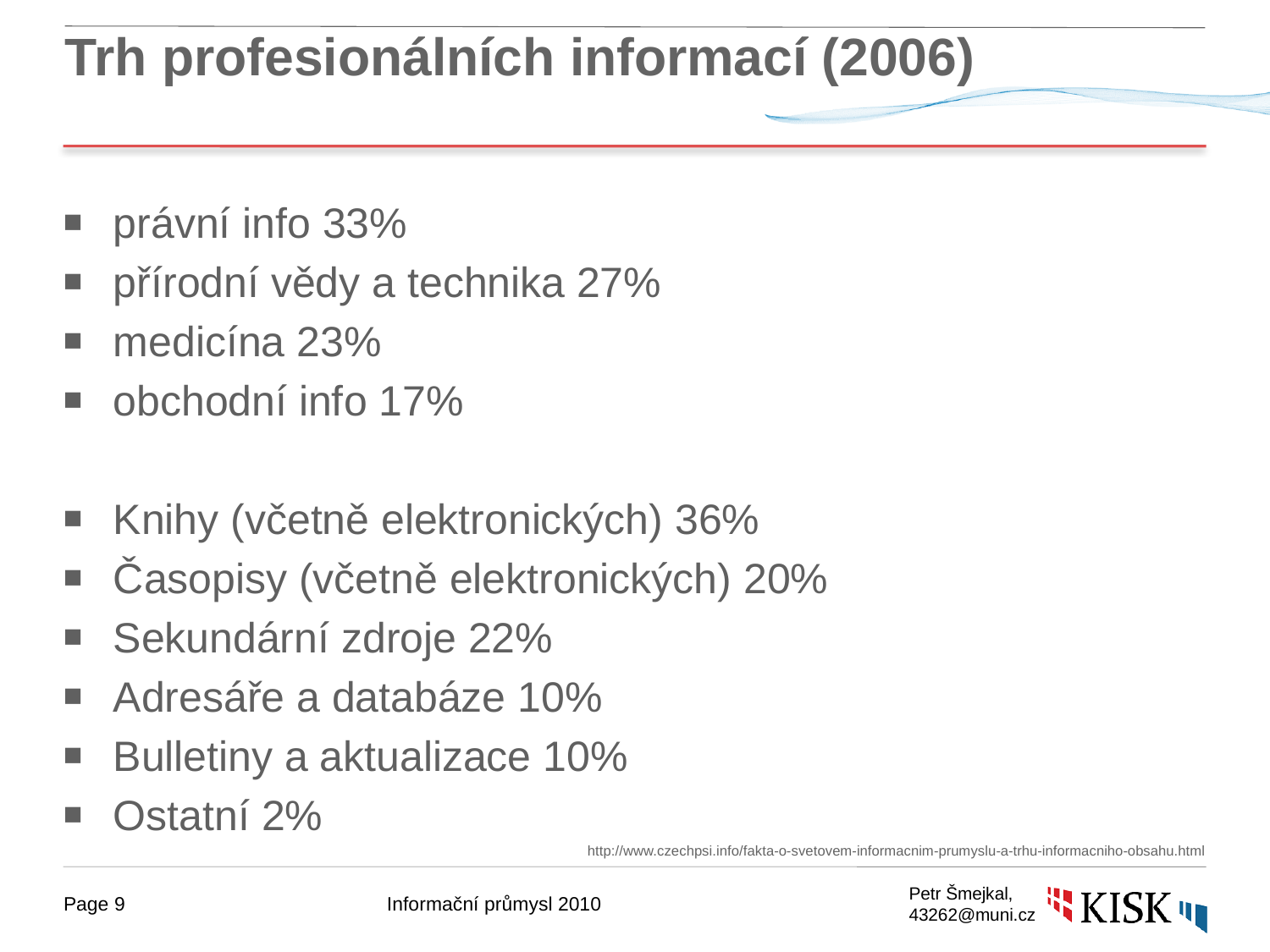

# Trh profesionálních informací (2006)
právní info 33%
přírodní vědy a technika 27%
medicína 23%
obchodní info 17%

Knihy (včetně elektronických) 36%
Časopisy (včetně elektronických) 20%
Sekundární zdroje 22%
Adresáře a databáze 10%
Bulletiny a aktualizace 10%
Ostatní 2%

http://www.czechpsi.info/fakta-o-svetovem-informacnim-prumyslu-a-trhu-informacniho-obsahu.html